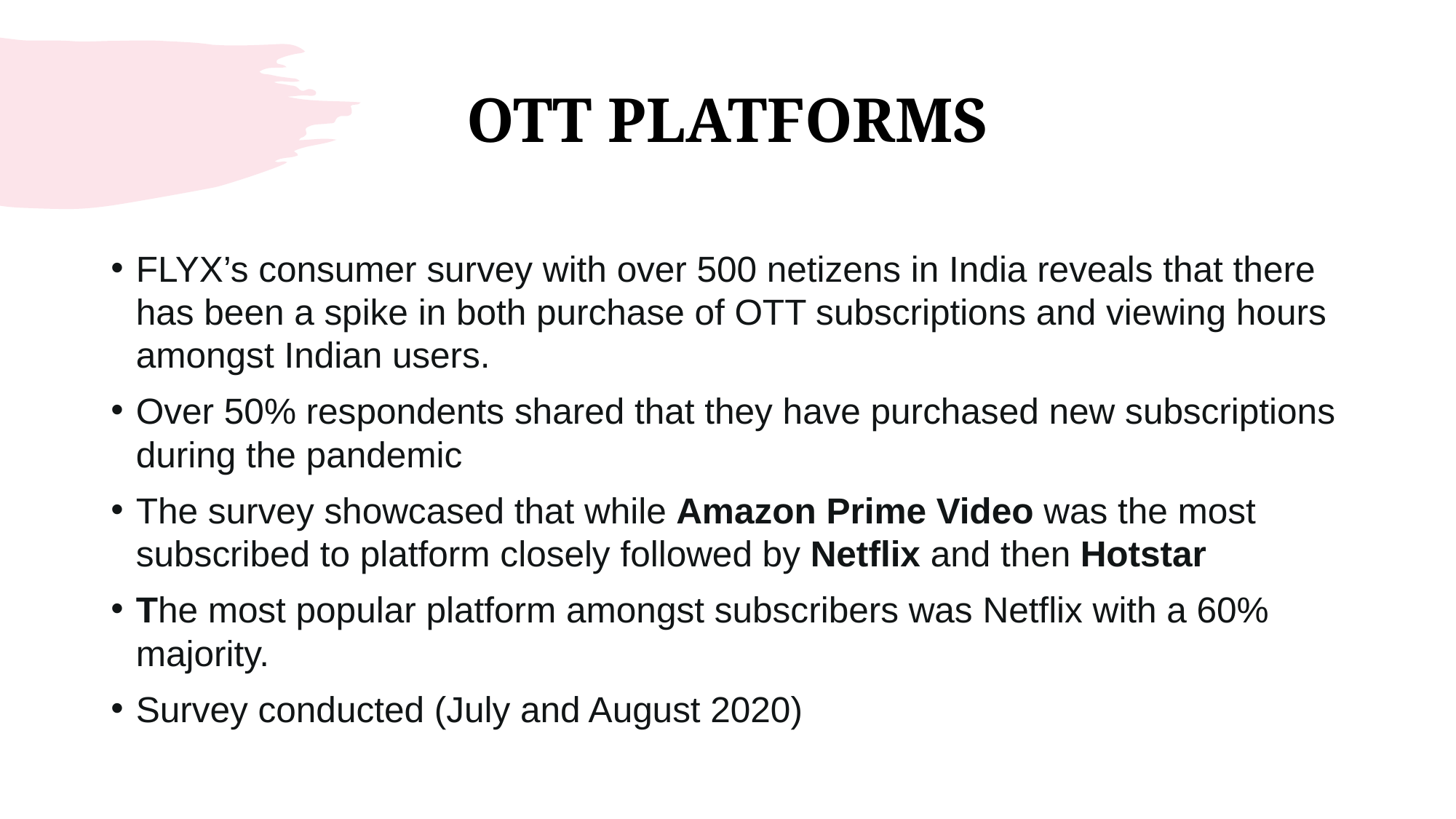

# OTT PLATFORMS
FLYX’s consumer survey with over 500 netizens in India reveals that there has been a spike in both purchase of OTT subscriptions and viewing hours amongst Indian users.
Over 50% respondents shared that they have purchased new subscriptions during the pandemic
The survey showcased that while Amazon Prime Video was the most subscribed to platform closely followed by Netflix and then Hotstar
The most popular platform amongst subscribers was Netflix with a 60% majority.
Survey conducted (July and August 2020)